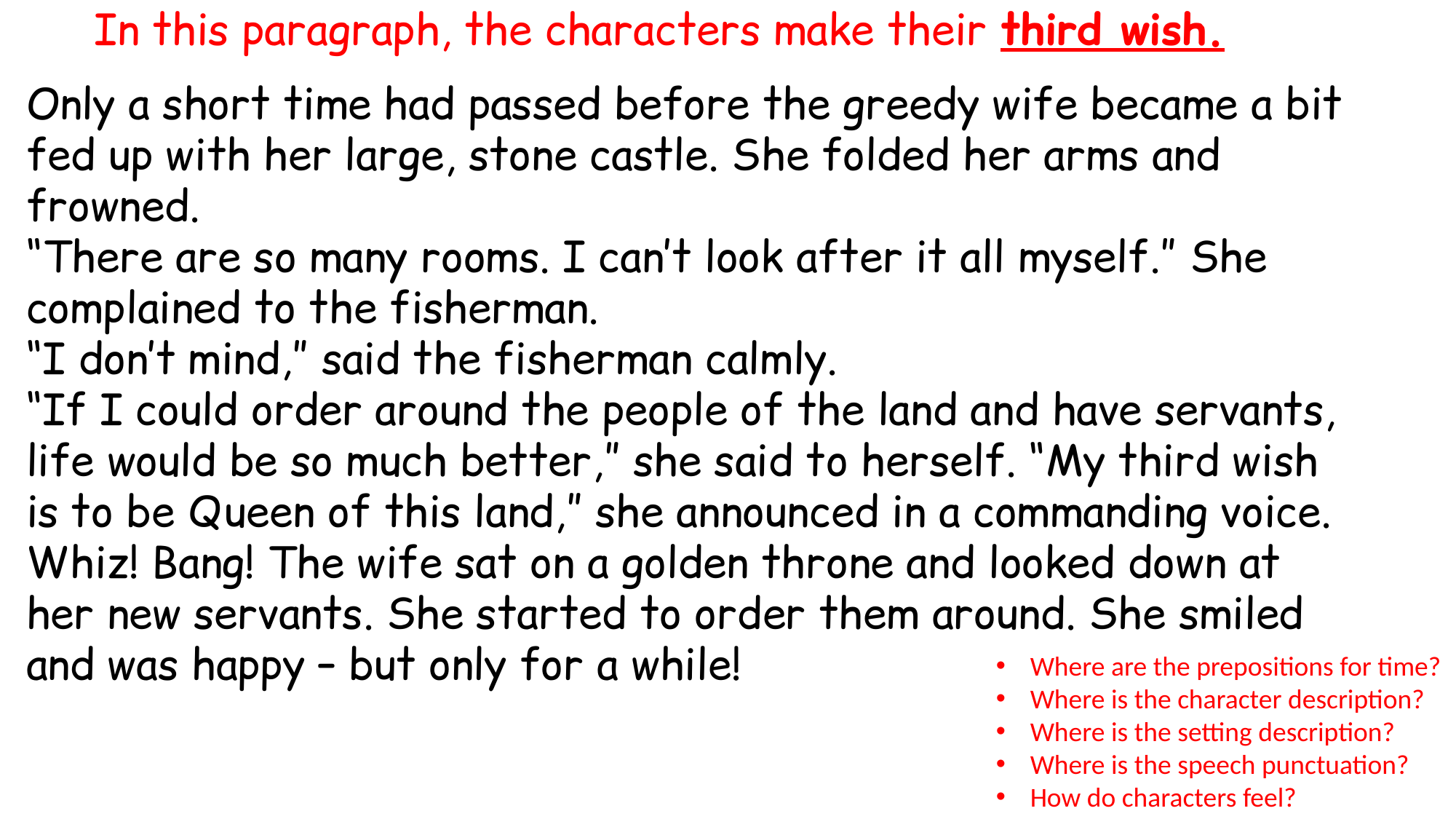

# In this paragraph, the characters make their third wish.
Only a short time had passed before the greedy wife became a bit fed up with her large, stone castle. She folded her arms and frowned.
“There are so many rooms. I can’t look after it all myself.” She complained to the fisherman.
“I don’t mind,” said the fisherman calmly.
“If I could order around the people of the land and have servants, life would be so much better,” she said to herself. “My third wish is to be Queen of this land,” she announced in a commanding voice.
Whiz! Bang! The wife sat on a golden throne and looked down at her new servants. She started to order them around. She smiled and was happy – but only for a while!
Where are the prepositions for time?
Where is the character description?
Where is the setting description?
Where is the speech punctuation?
How do characters feel?